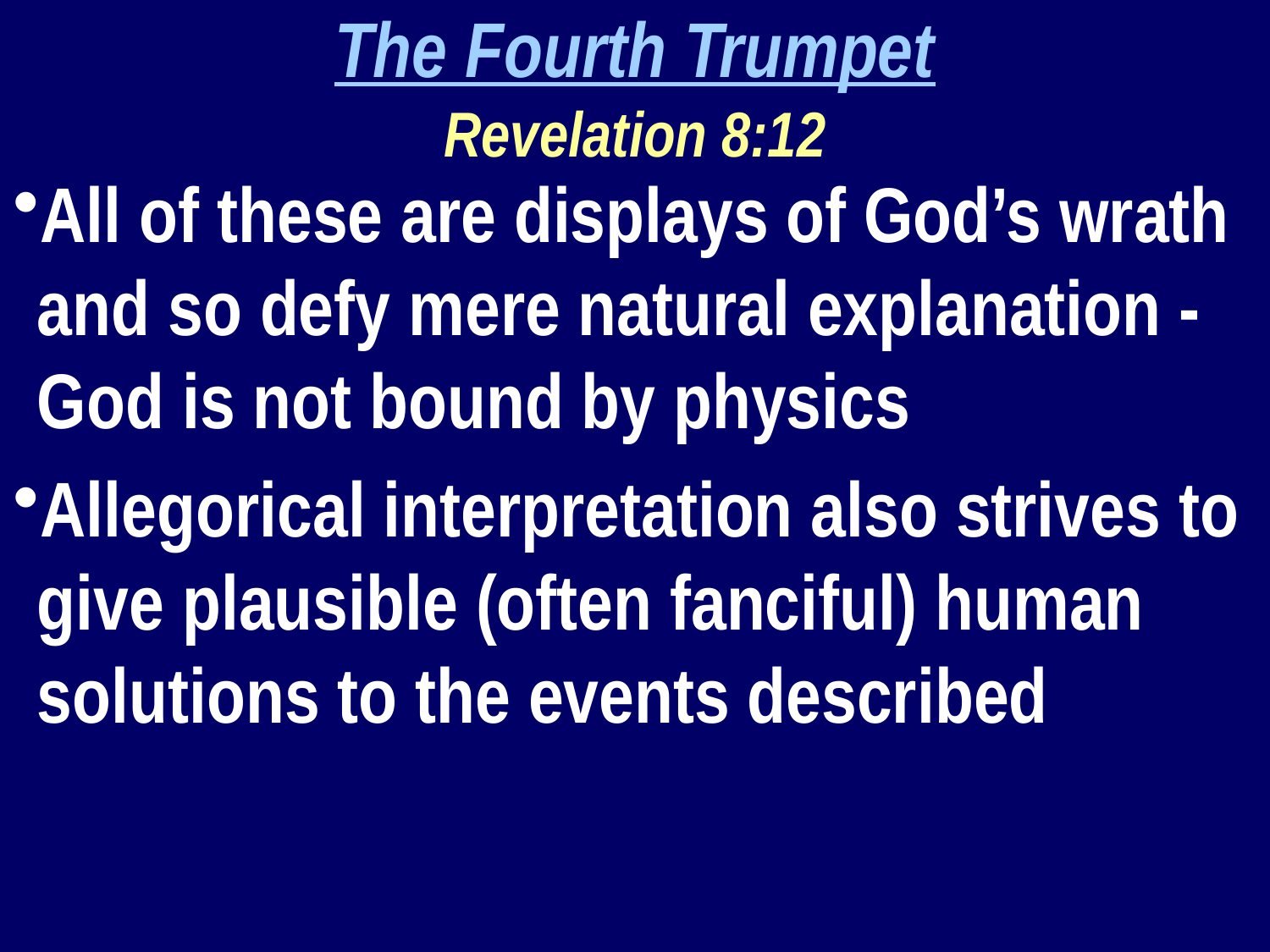

The Fourth Trumpet
Revelation 8:12
All of these are displays of God’s wrath and so defy mere natural explanation - God is not bound by physics
Allegorical interpretation also strives to give plausible (often fanciful) human solutions to the events described